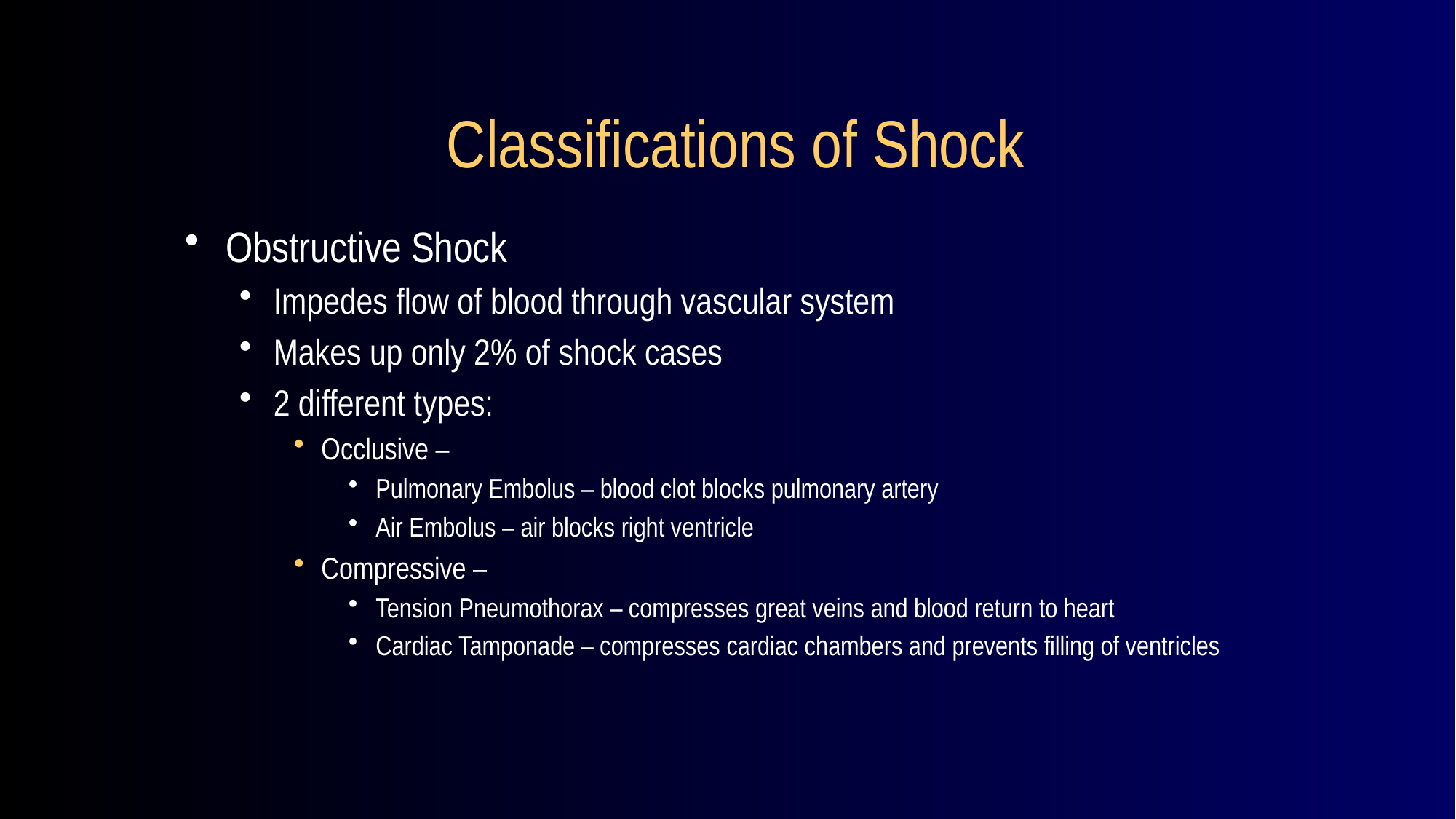

# Classifications of Shock
Obstructive Shock
Impedes flow of blood through vascular system
Makes up only 2% of shock cases
2 different types:
Occlusive –
Pulmonary Embolus – blood clot blocks pulmonary artery
Air Embolus – air blocks right ventricle
Compressive –
Tension Pneumothorax – compresses great veins and blood return to heart
Cardiac Tamponade – compresses cardiac chambers and prevents filling of ventricles